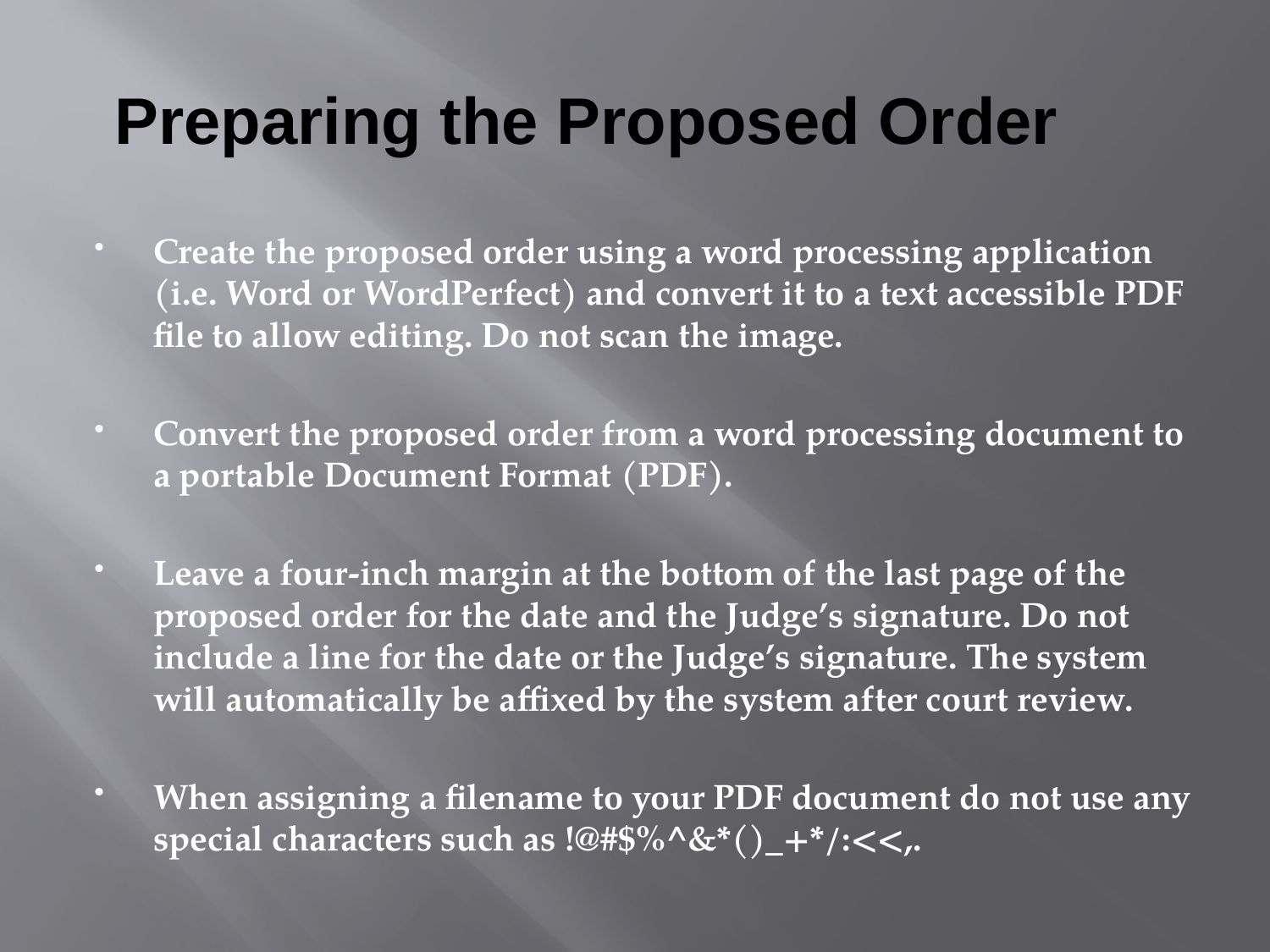

# Preparing the Proposed Order
Create the proposed order using a word processing application (i.e. Word or WordPerfect) and convert it to a text accessible PDF file to allow editing. Do not scan the image.

Convert the proposed order from a word processing document to a portable Document Format (PDF).

Leave a four-inch margin at the bottom of the last page of the proposed order for the date and the Judge’s signature. Do not include a line for the date or the Judge’s signature. The system will automatically be affixed by the system after court review.

When assigning a filename to your PDF document do not use any special characters such as !@#$%^&*()_+*/:<<,.